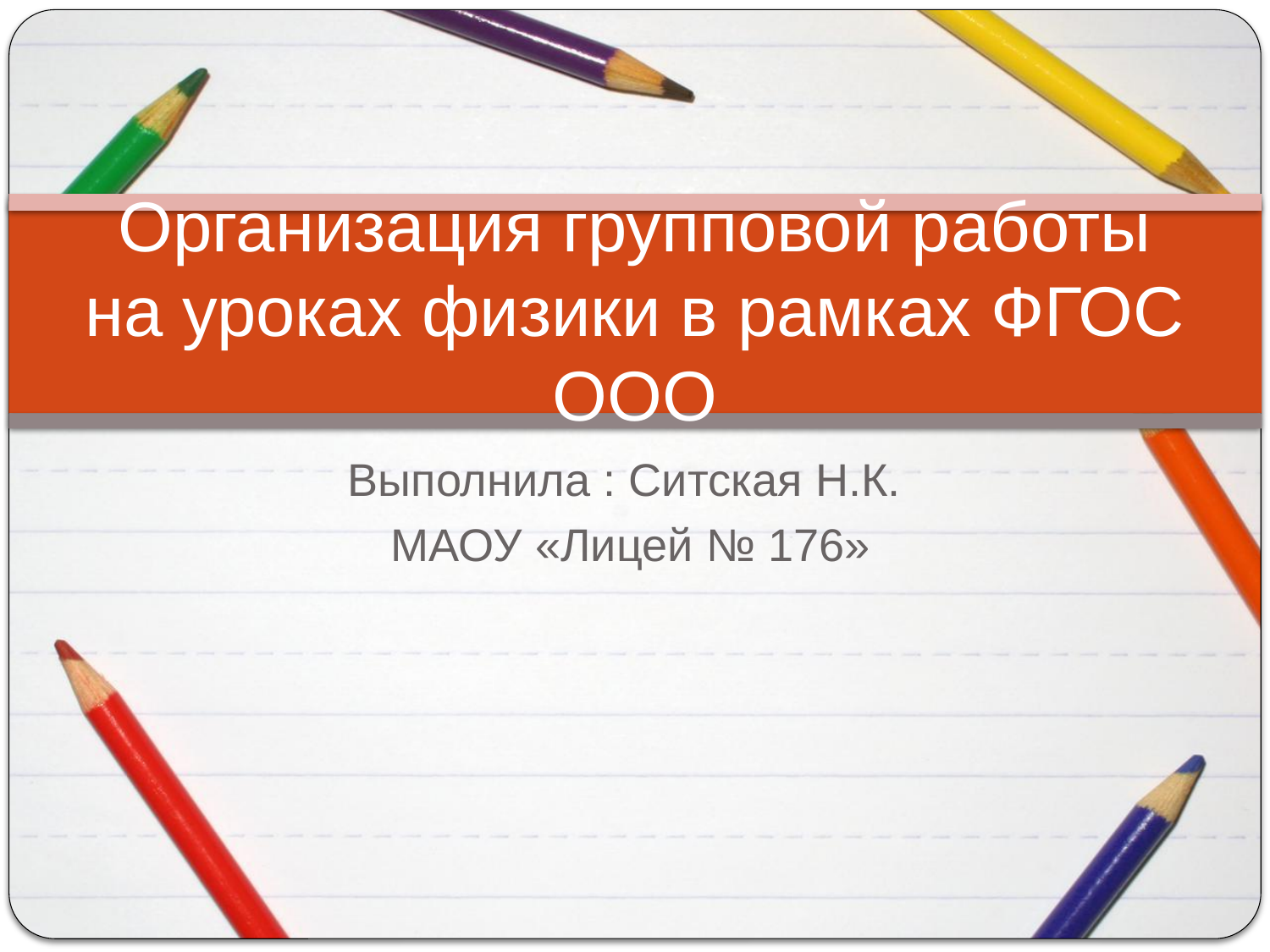

# Организация групповой работы на уроках физики в рамках ФГОС ООО
Выполнила : Ситская Н.К.
 МАОУ «Лицей № 176»